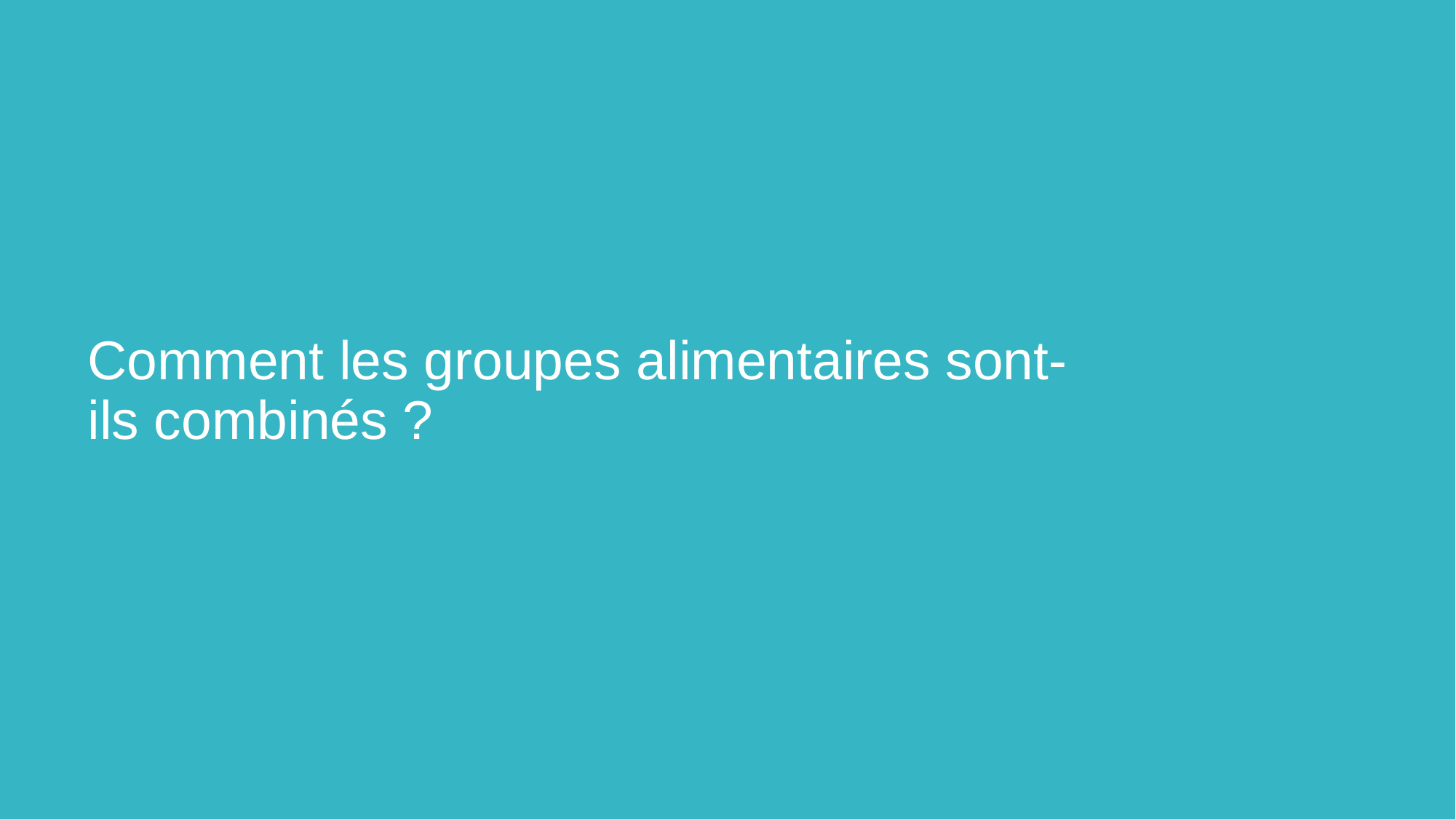

Comment les groupes alimentaires sont-ils combinés ?